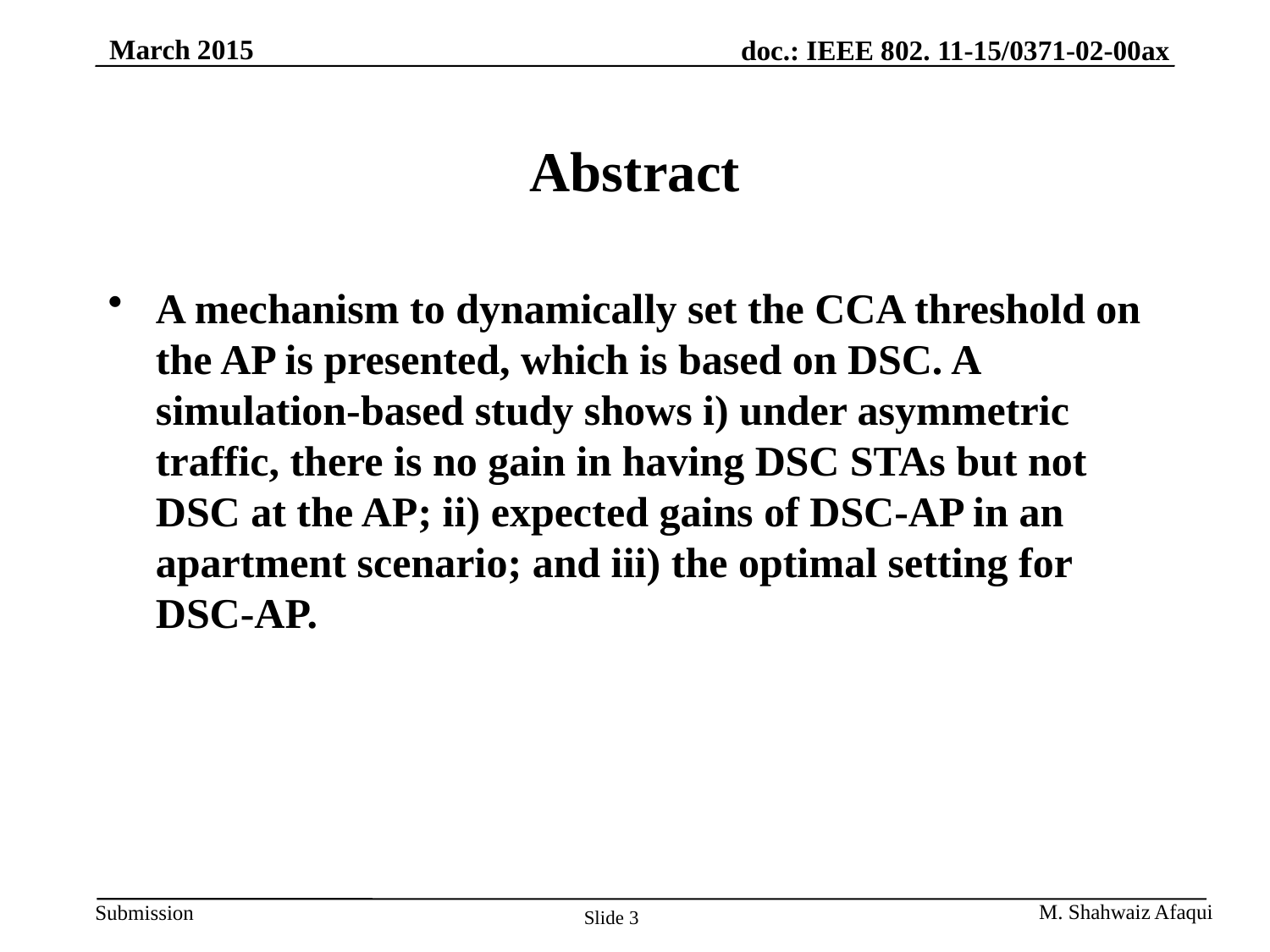

March 2015
# Abstract
A mechanism to dynamically set the CCA threshold on the AP is presented, which is based on DSC. A simulation-based study shows i) under asymmetric traffic, there is no gain in having DSC STAs but not DSC at the AP; ii) expected gains of DSC-AP in an apartment scenario; and iii) the optimal setting for DSC-AP.
Slide 3